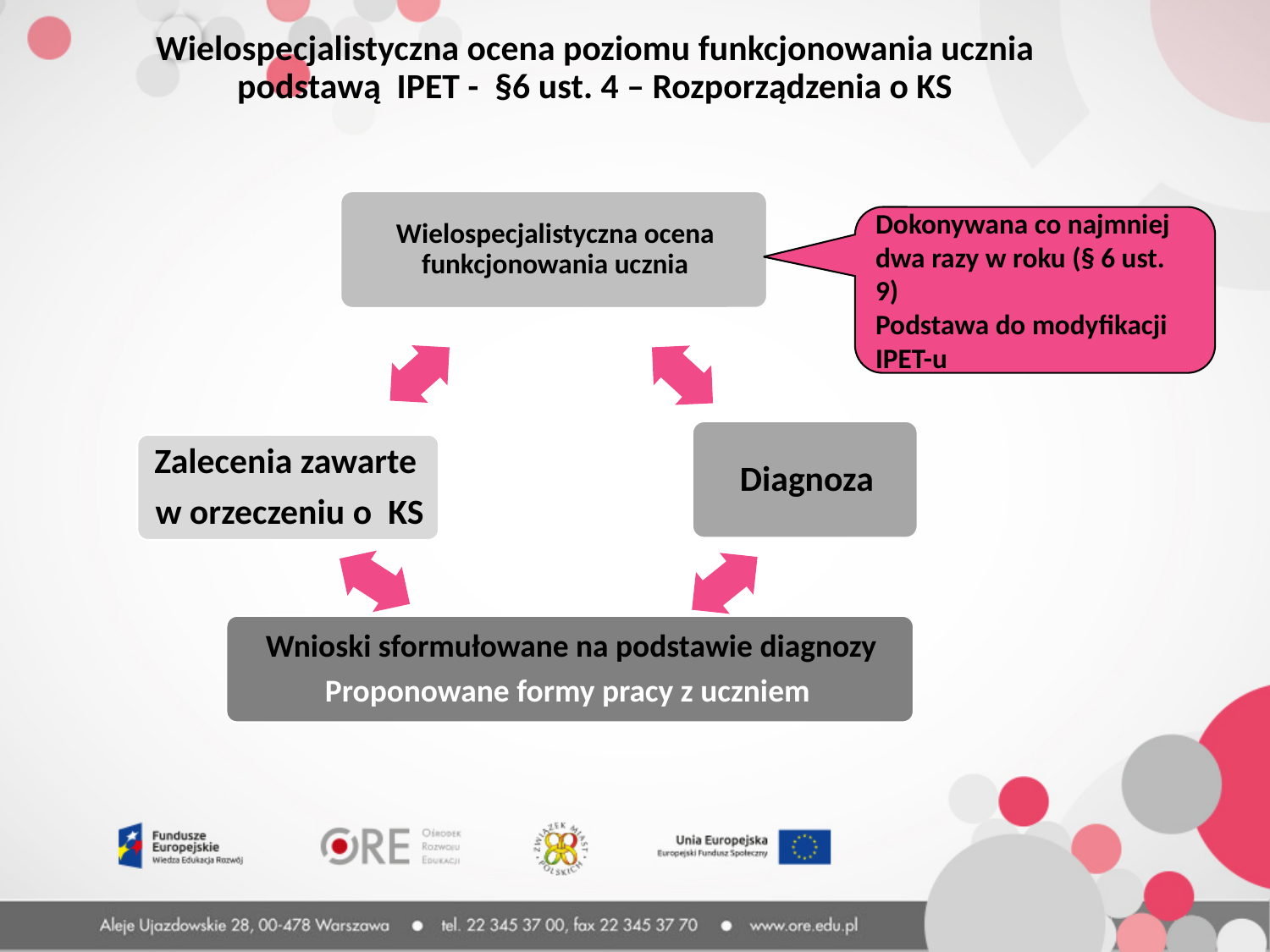

Wielospecjalistyczna ocena poziomu funkcjonowania ucznia
 podstawą  IPET -  §6 ust. 4 – Rozporządzenia o KS

Wielospecjalistyczna ocena funkcjonowania ucznia

Diagnoza

Wnioski sformułowane na podstawie diagnozy
Proponowane formy pracy z uczniem

Zalecenia zawarte
w orzeczeniu o  KS

Dokonywana co najmniej
dwa razy w roku (§ 6 ust. 9)
Podstawa do modyfikacji IPET-u